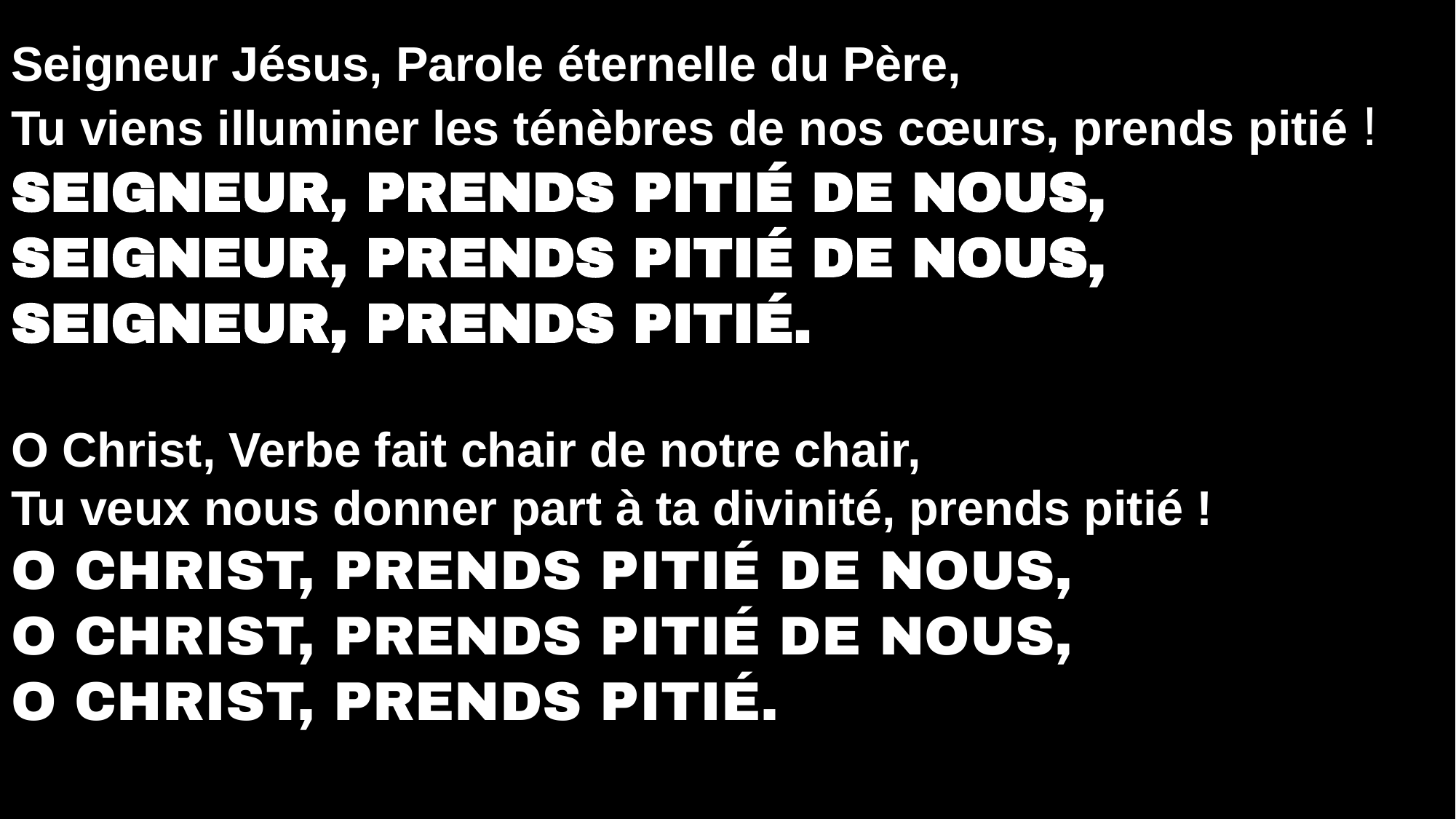

Seigneur Jésus, Parole éternelle du Père,
Tu viens illuminer les ténèbres de nos cœurs, prends pitié !
Seigneur, prends pitié de nous,
Seigneur, prends pitié de nous,
Seigneur, prends pitié.

O Christ, Verbe fait chair de notre chair,
Tu veux nous donner part à ta divinité, prends pitié !
O Christ, prends pitié de nous,
O Christ, prends pitié de nous,
O Christ, prends pitié.